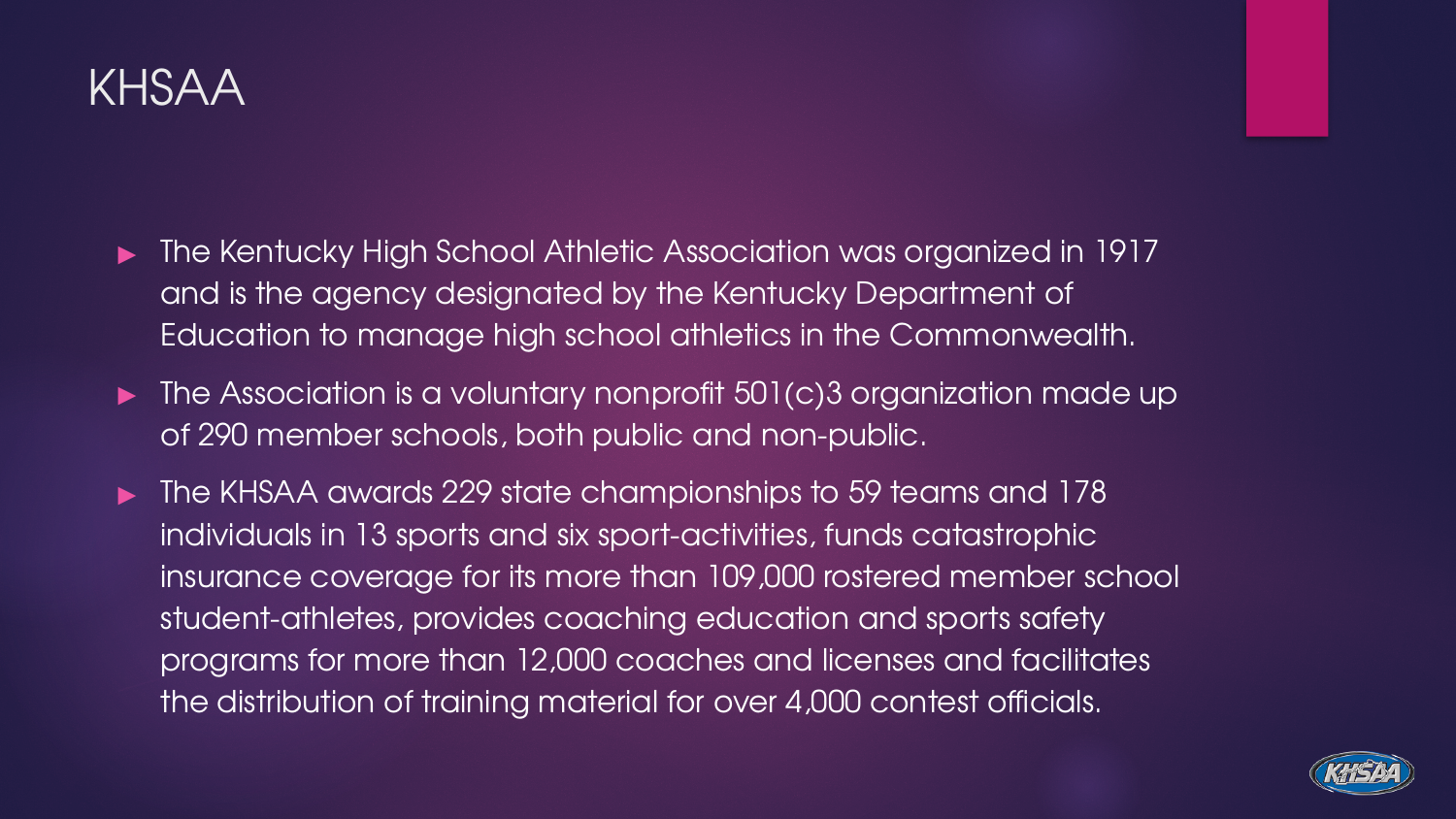

# KHSAA

The Kentucky High School Athletic Association was organized in 1917 and is the agency designated by the Kentucky Department of Education to manage high school athletics in the Commonwealth.
The Association is a voluntary nonprofit 501(c)3 organization made up of 290 member schools, both public and non-public.
The KHSAA awards 229 state championships to 59 teams and 178 individuals in 13 sports and six sport-activities, funds catastrophic insurance coverage for its more than 109,000 rostered member school student-athletes, provides coaching education and sports safety programs for more than 12,000 coaches and licenses and facilitates the distribution of training material for over 4,000 contest officials.